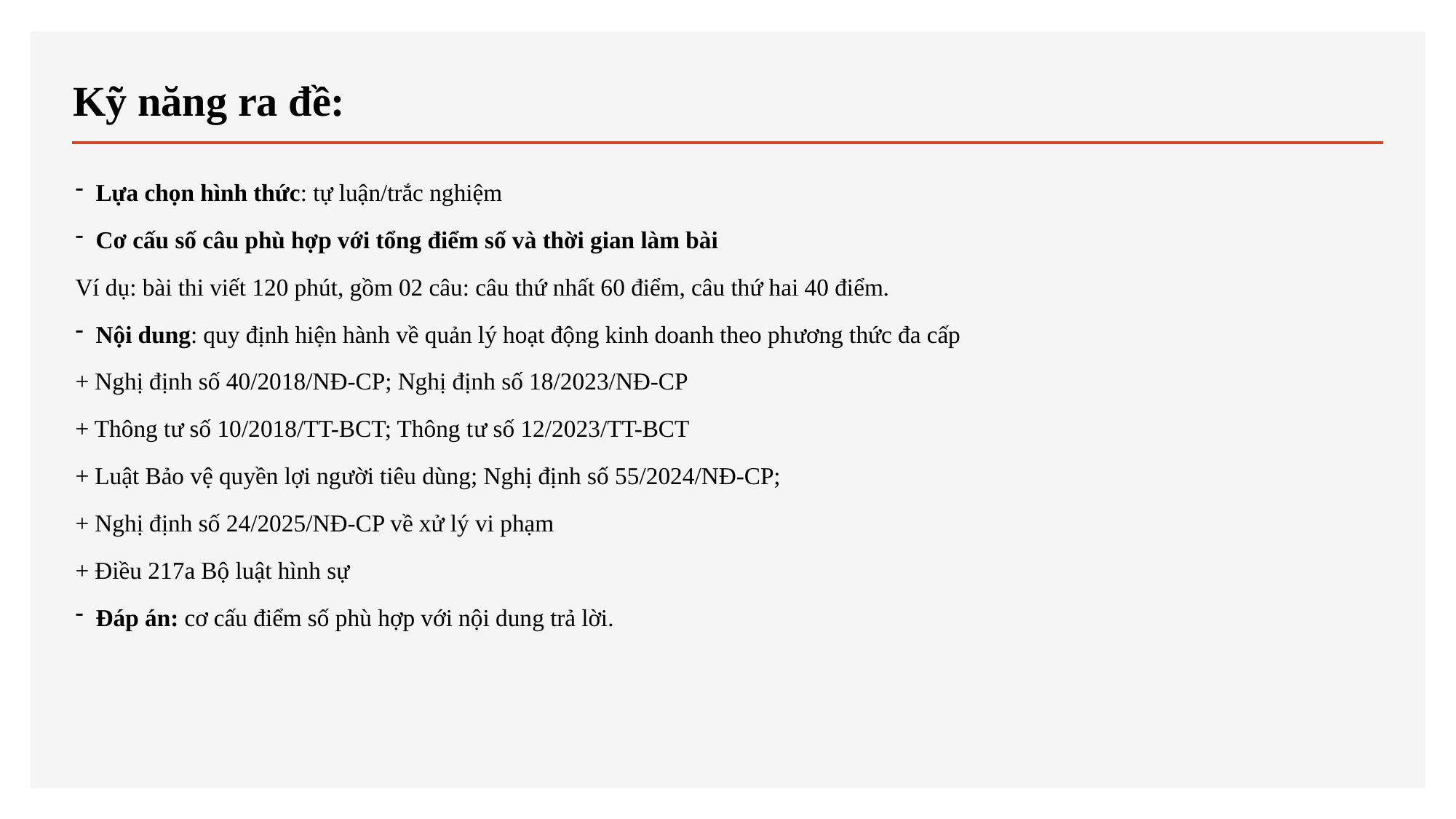

# Kỹ năng ra đề:
Lựa chọn hình thức: tự luận/trắc nghiệm
Cơ cấu số câu phù hợp với tổng điểm số và thời gian làm bài
Ví dụ: bài thi viết 120 phút, gồm 02 câu: câu thứ nhất 60 điểm, câu thứ hai 40 điểm.
Nội dung: quy định hiện hành về quản lý hoạt động kinh doanh theo phương thức đa cấp
+ Nghị định số 40/2018/NĐ-CP; Nghị định số 18/2023/NĐ-CP
+ Thông tư số 10/2018/TT-BCT; Thông tư số 12/2023/TT-BCT
+ Luật Bảo vệ quyền lợi người tiêu dùng; Nghị định số 55/2024/NĐ-CP;
+ Nghị định số 24/2025/NĐ-CP về xử lý vi phạm
+ Điều 217a Bộ luật hình sự
Đáp án: cơ cấu điểm số phù hợp với nội dung trả lời.